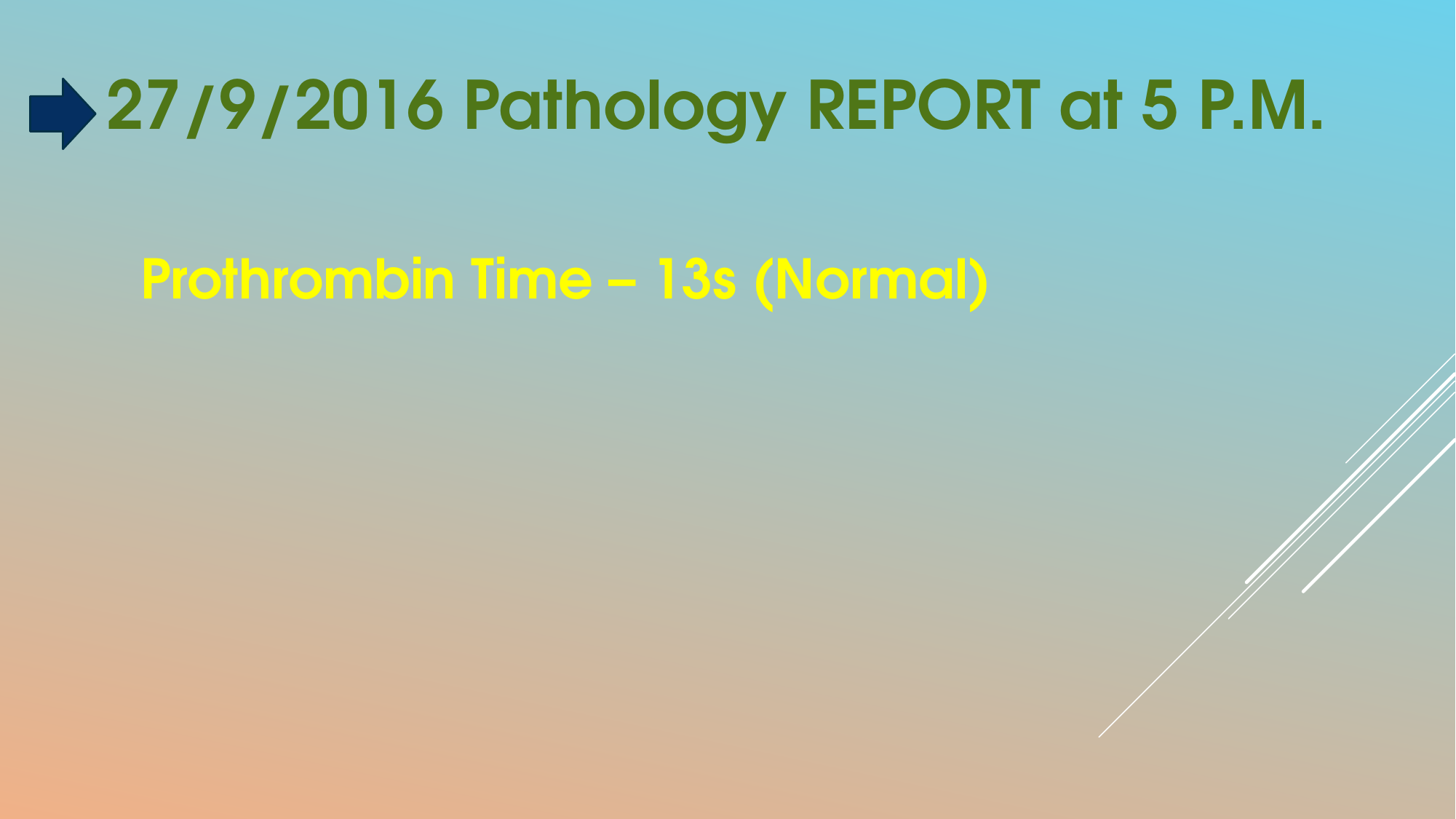

27/9/2016 Pathology REPORT at 5 P.M.

Prothrombin Time – 13s (Normal)